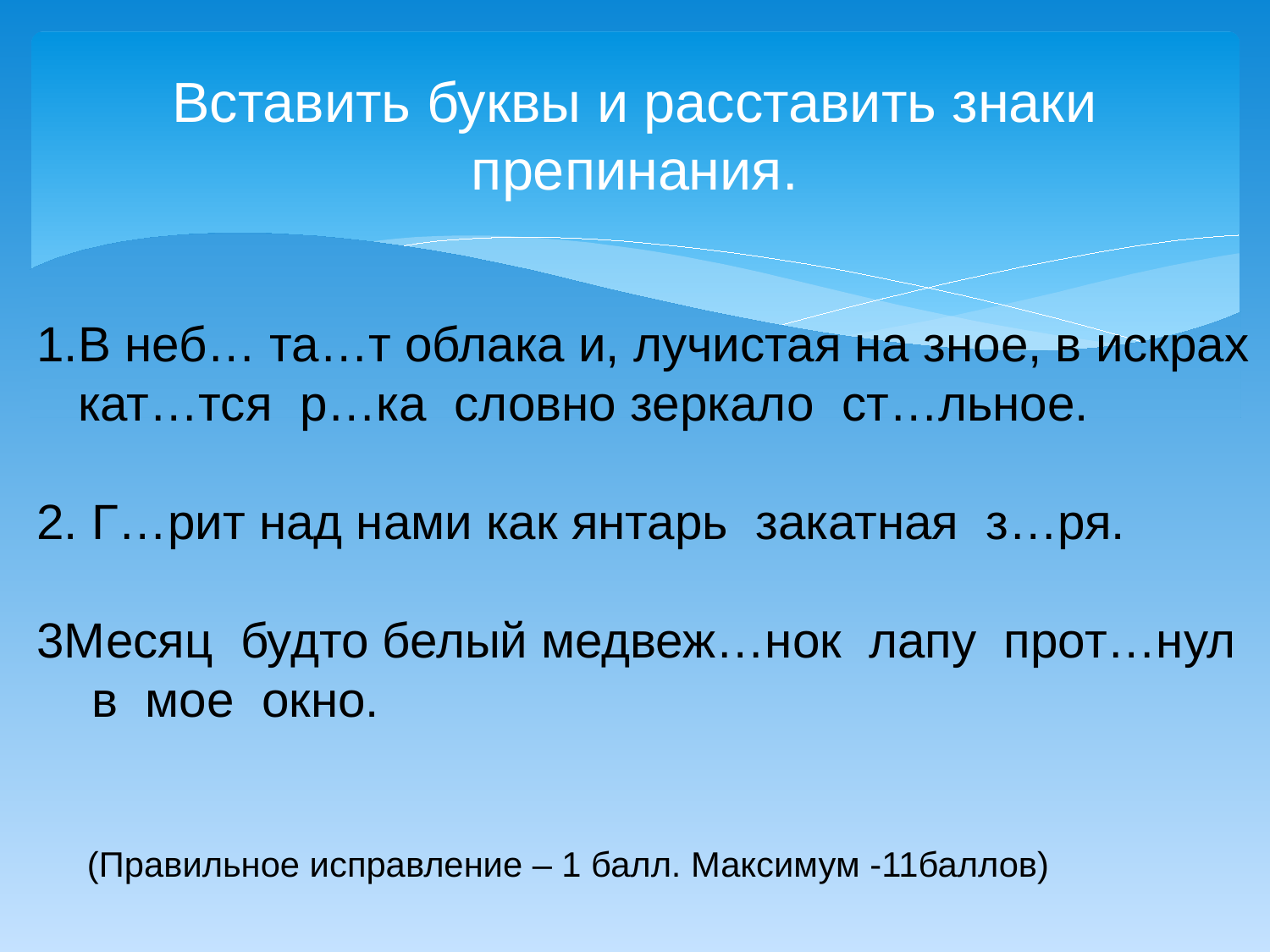

# Вставить буквы и расставить знаки препинания.
1.В неб… та…т облака и, лучистая на зное, в искрах
   кат…тся  р…ка  словно зеркало  ст…льное.

2. Г…рит над нами как янтарь  закатная  з…ря.

3Месяц  будто белый медвеж…нок  лапу  прот…нул
    в  мое  окно.
(Правильное исправление – 1 балл. Максимум -11баллов)